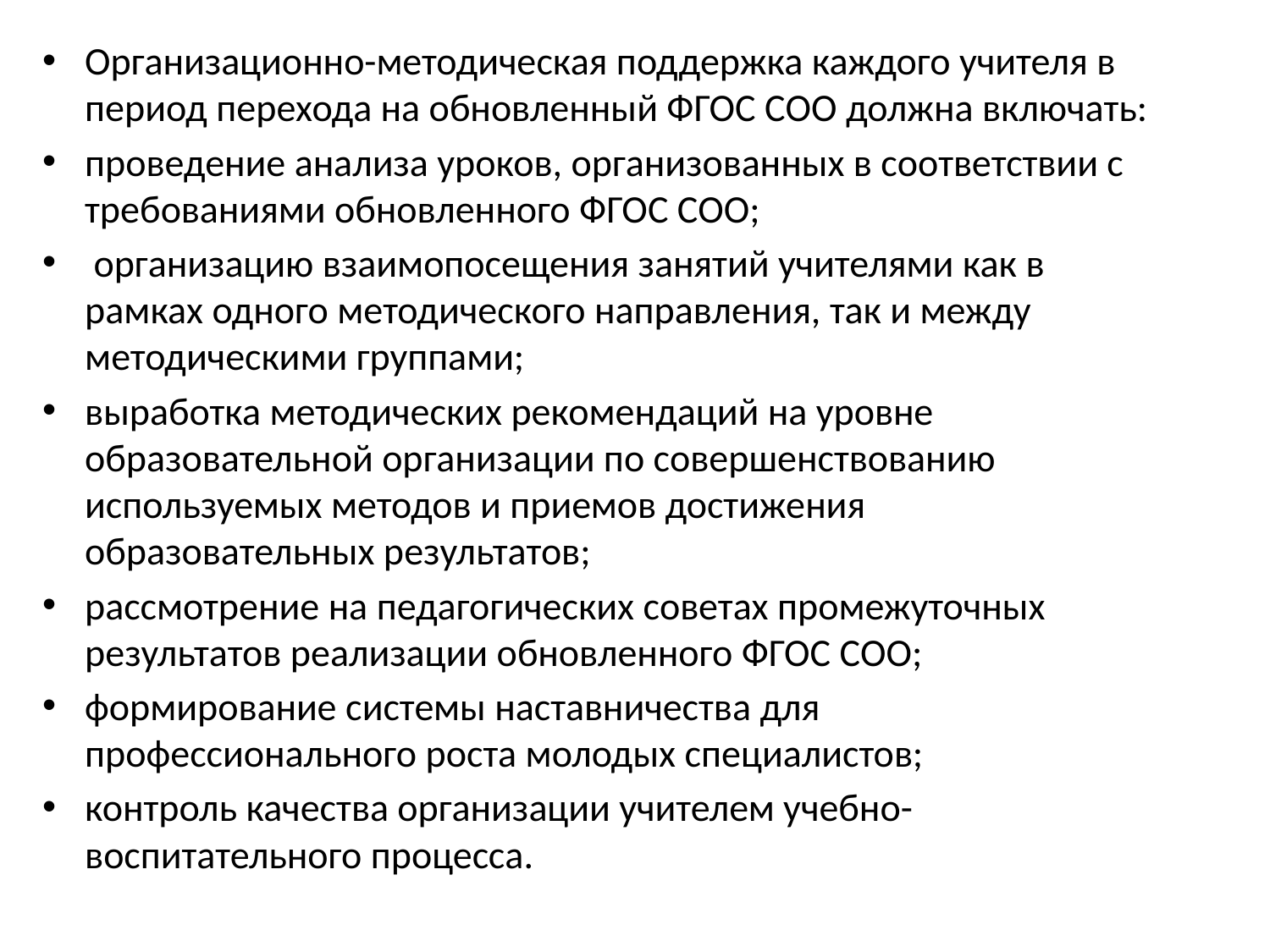

Организационно-методическая поддержка каждого учителя в период перехода на обновленный ФГОС СОО должна включать:
проведение анализа уроков, организованных в соответствии с требованиями обновленного ФГОС СОО;
 организацию взаимопосещения занятий учителями как в рамках одного методического направления, так и между методическими группами;
выработка методических рекомендаций на уровне образовательной организации по совершенствованию используемых методов и приемов достижения образовательных результатов;
рассмотрение на педагогических советах промежуточных результатов реализации обновленного ФГОС СОО;
формирование системы наставничества для профессионального роста молодых специалистов;
контроль качества организации учителем учебно-воспитательного процесса.